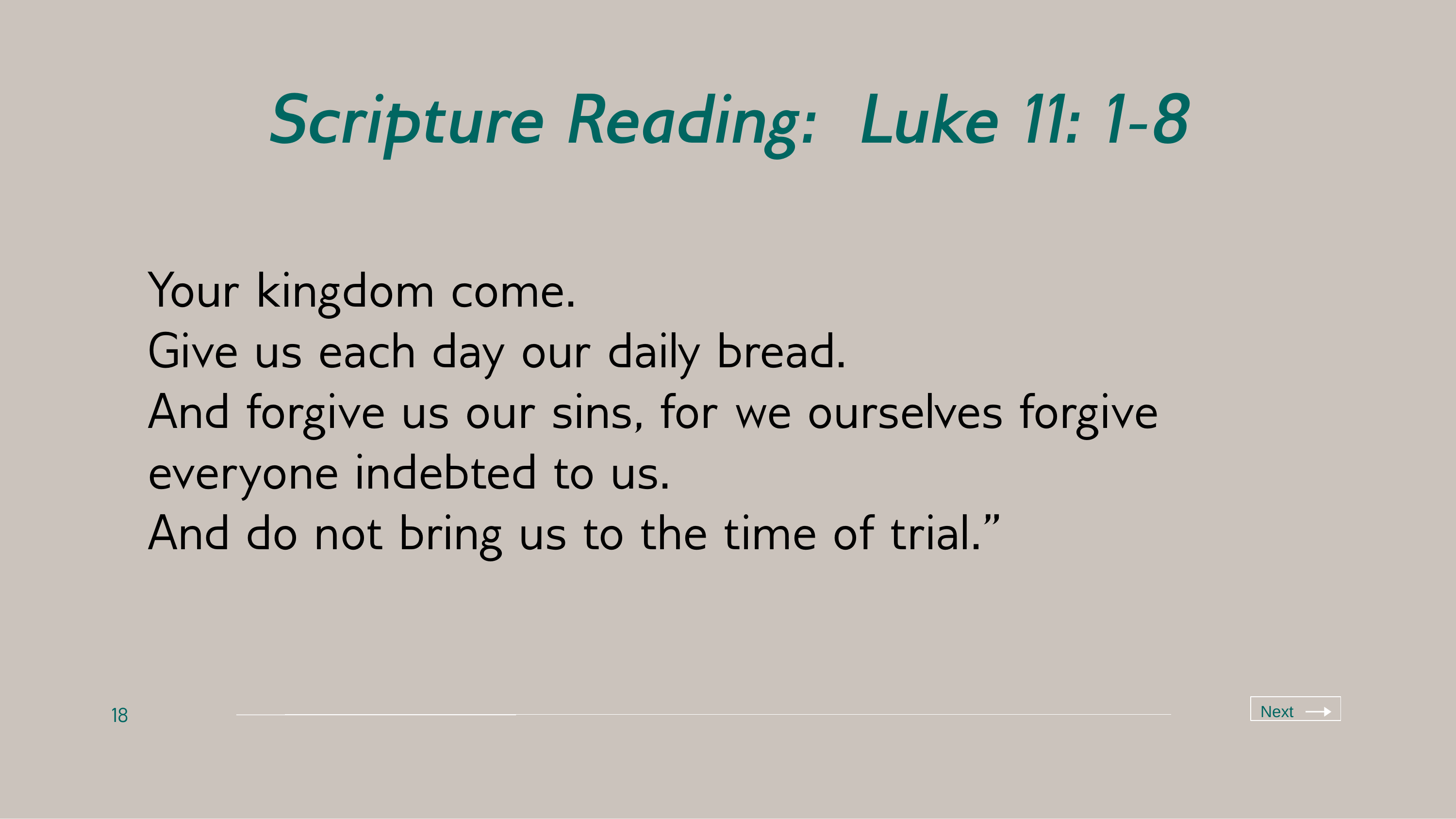

# Scripture Reading:  Luke 11: 1-8
Your kingdom come.
Give us each day our daily bread.
And forgive us our sins, for we ourselves forgive everyone indebted to us.
And do not bring us to the time of trial.”
Next
18